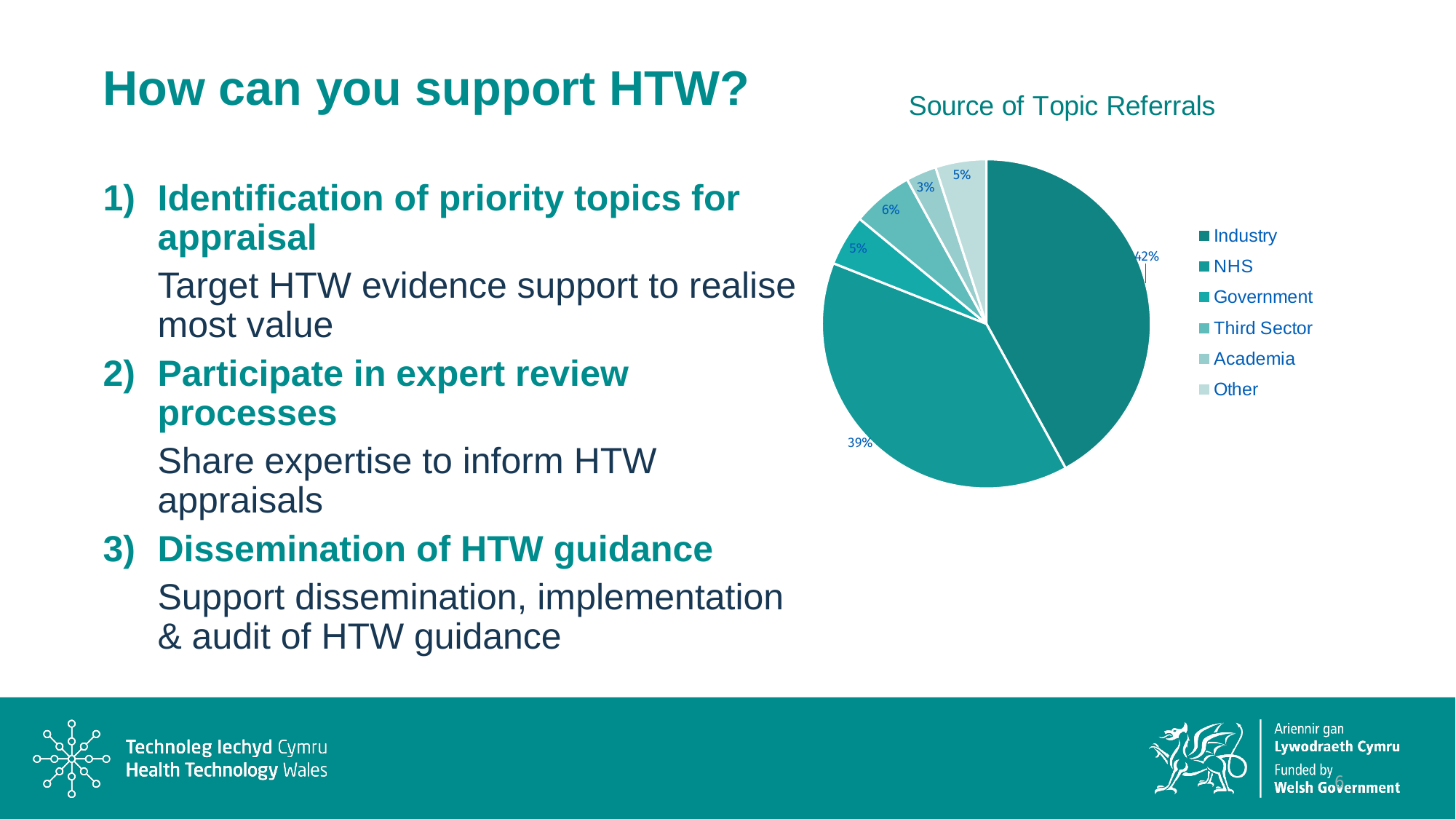

# How can you support HTW?

### Chart: Source of Topic Referrals

| Category |  |
|---|---|
| Industry | 0.42 |
| NHS | 0.39 |
| Government | 0.05 |
| Third Sector | 0.06 |
| Academia | 0.03 |
| Other | 0.05 |
Identification of priority topics for appraisal
Target HTW evidence support to realise most value
Participate in expert review processes
Share expertise to inform HTW appraisals
Dissemination of HTW guidance
Support dissemination, implementation & audit of HTW guidance

6